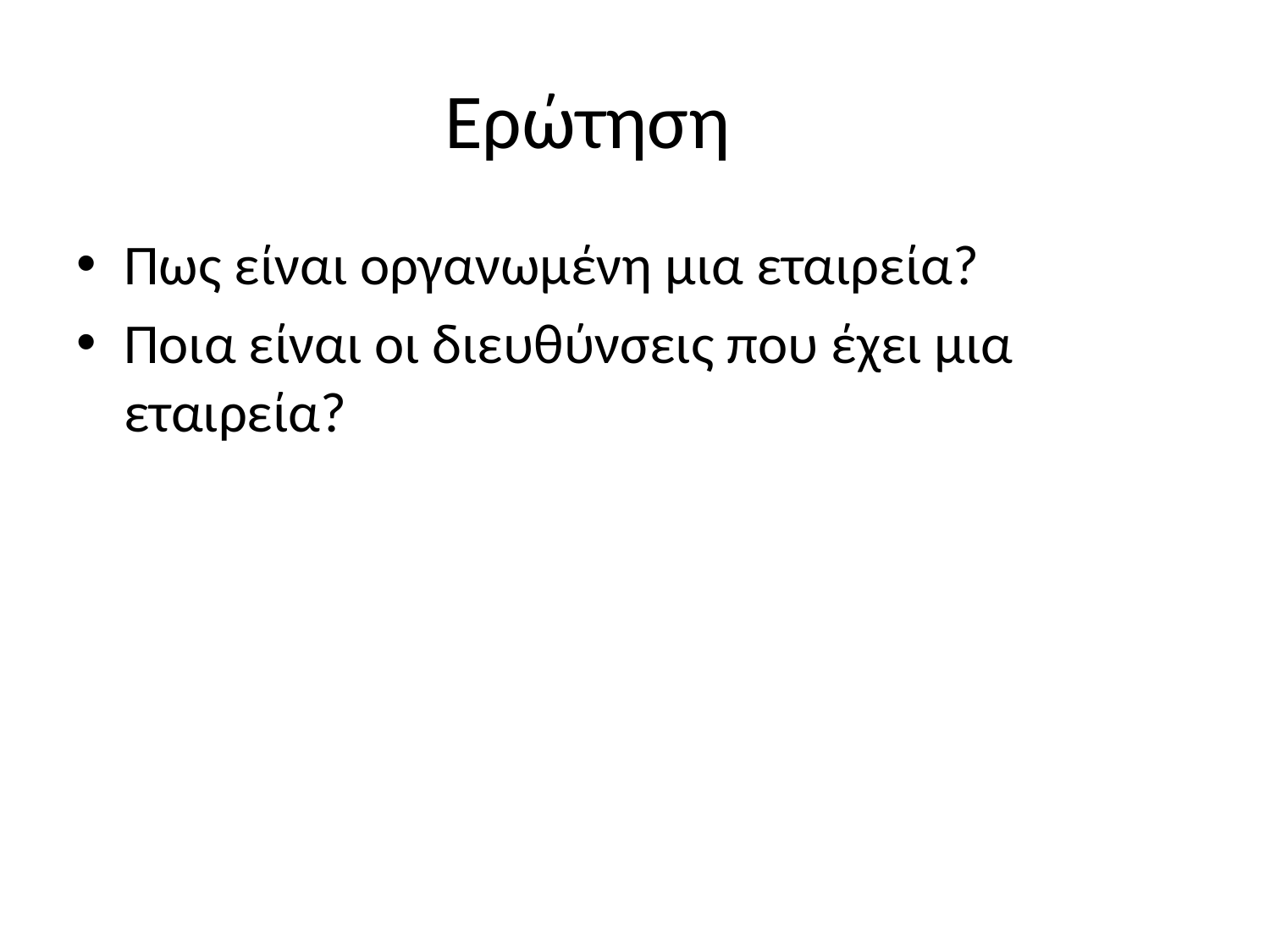

# Ερώτηση
Πως είναι οργανωμένη μια εταιρεία?
Ποια είναι οι διευθύνσεις που έχει μια εταιρεία?